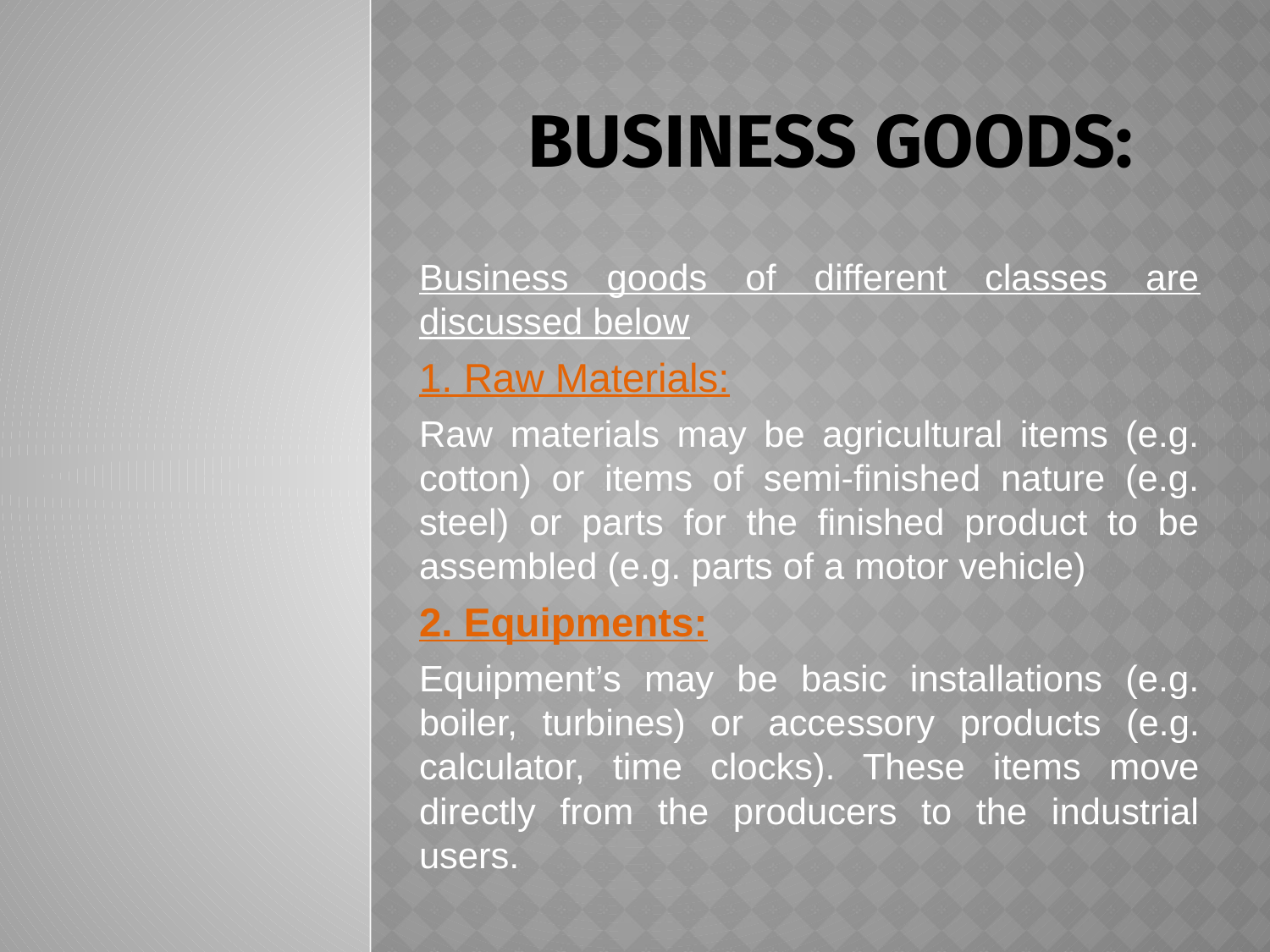

# Business Goods:
Business goods of different classes are discussed below
1. Raw Materials:
Raw materials may be agricultural items (e.g. cotton) or items of semi-finished nature (e.g. steel) or parts for the finished product to be assembled (e.g. parts of a motor vehicle)
2. Equipments:
Equipment’s may be basic installations (e.g. boiler, turbines) or acce­ssory products (e.g. calculator, time clocks). These items move directly from the producers to the industrial users.